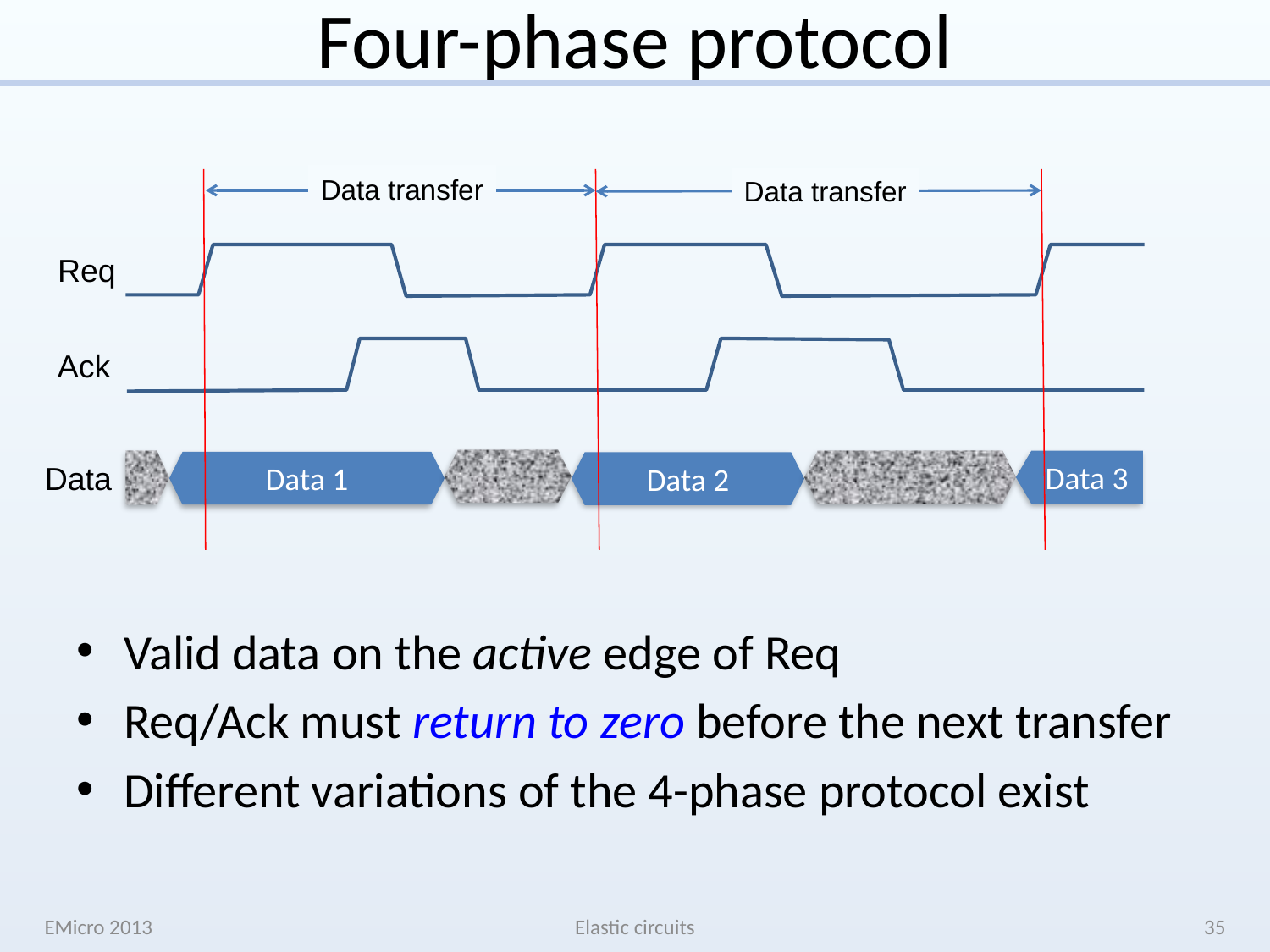

# Four-phase protocol
Data transfer
Data transfer
Req

Ack

 Data 3
Data 1
Data 2
Data
Valid data on the active edge of Req
Req/Ack must return to zero before the next transfer
Different variations of the 4-phase protocol exist
EMicro 2013
Elastic circuits
35